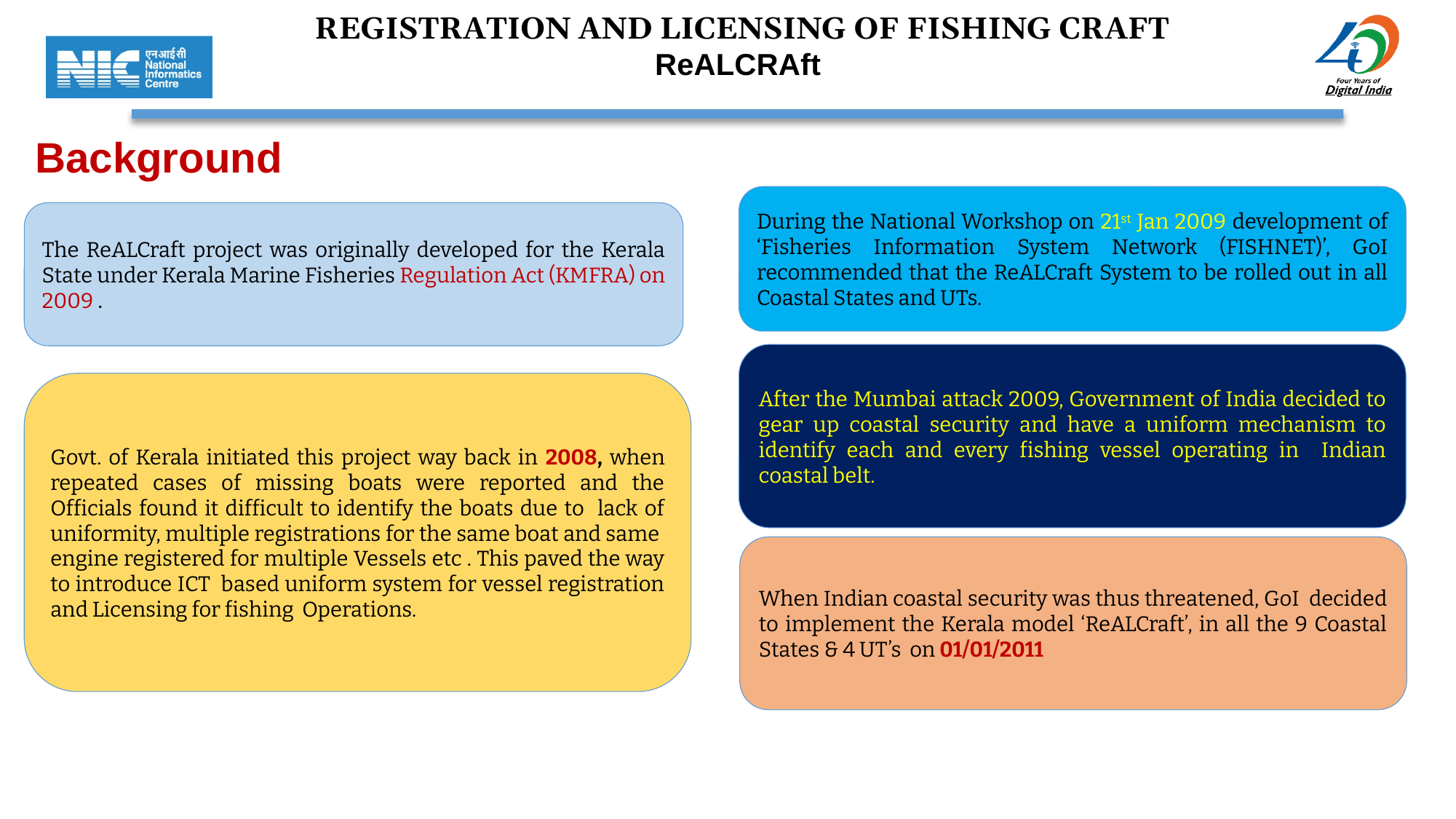

REGISTRATION AND LICENSING OF FISHING CRAFT
ReALCRAft
Background
During the National Workshop on 21st Jan 2009 development of ‘Fisheries Information System Network (FISHNET)’, GoI recommended that the ReALCraft System to be rolled out in all Coastal States and UTs.

The ReALCraft project was originally developed for the Kerala State under Kerala Marine Fisheries Regulation Act (KMFRA) on 2009 .

After the Mumbai attack 2009, Government of India decided to gear up coastal security and have a uniform mechanism to identify each and every fishing vessel operating in  Indian coastal belt.

Govt. of Kerala initiated this project way back in 2008, when repeated cases of missing boats were reported and the Officials found it difficult to identify the boats due to  lack of uniformity, multiple registrations for the same boat and same  engine registered for multiple Vessels etc . This paved the way to introduce ICT  based uniform system for vessel registration and Licensing for fishing  Operations.
When Indian coastal security was thus threatened, GoI  decided to implement the Kerala model ‘ReALCraft’, in all the 9 Coastal States & 4 UT’s  on 01/01/2011